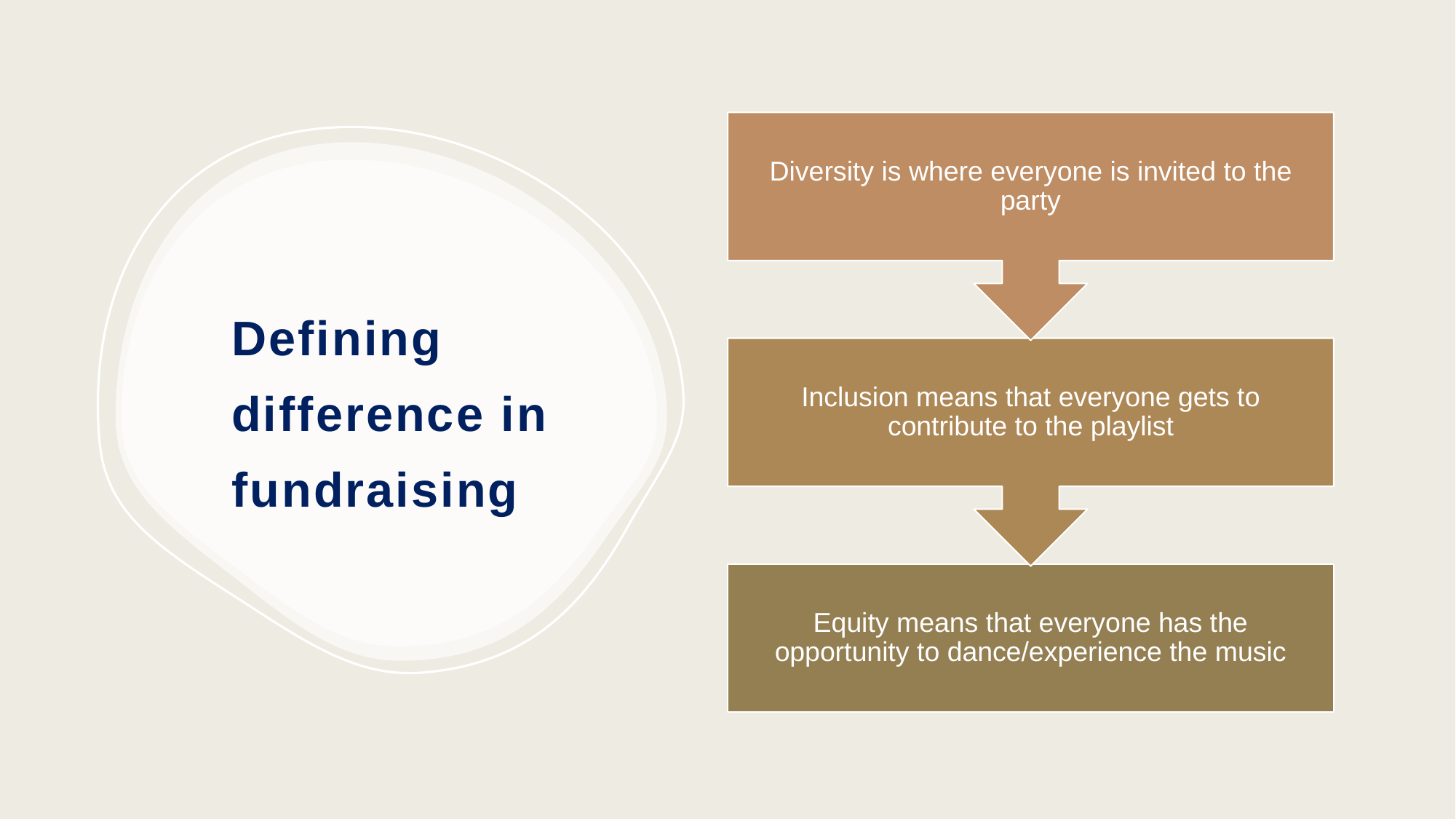

Equity means that everyone has the opportunity to dance/experience the music
Inclusion means that everyone gets to contribute to the playlist
Diversity is where everyone is invited to the party

# Defining difference in fundraising
TPK